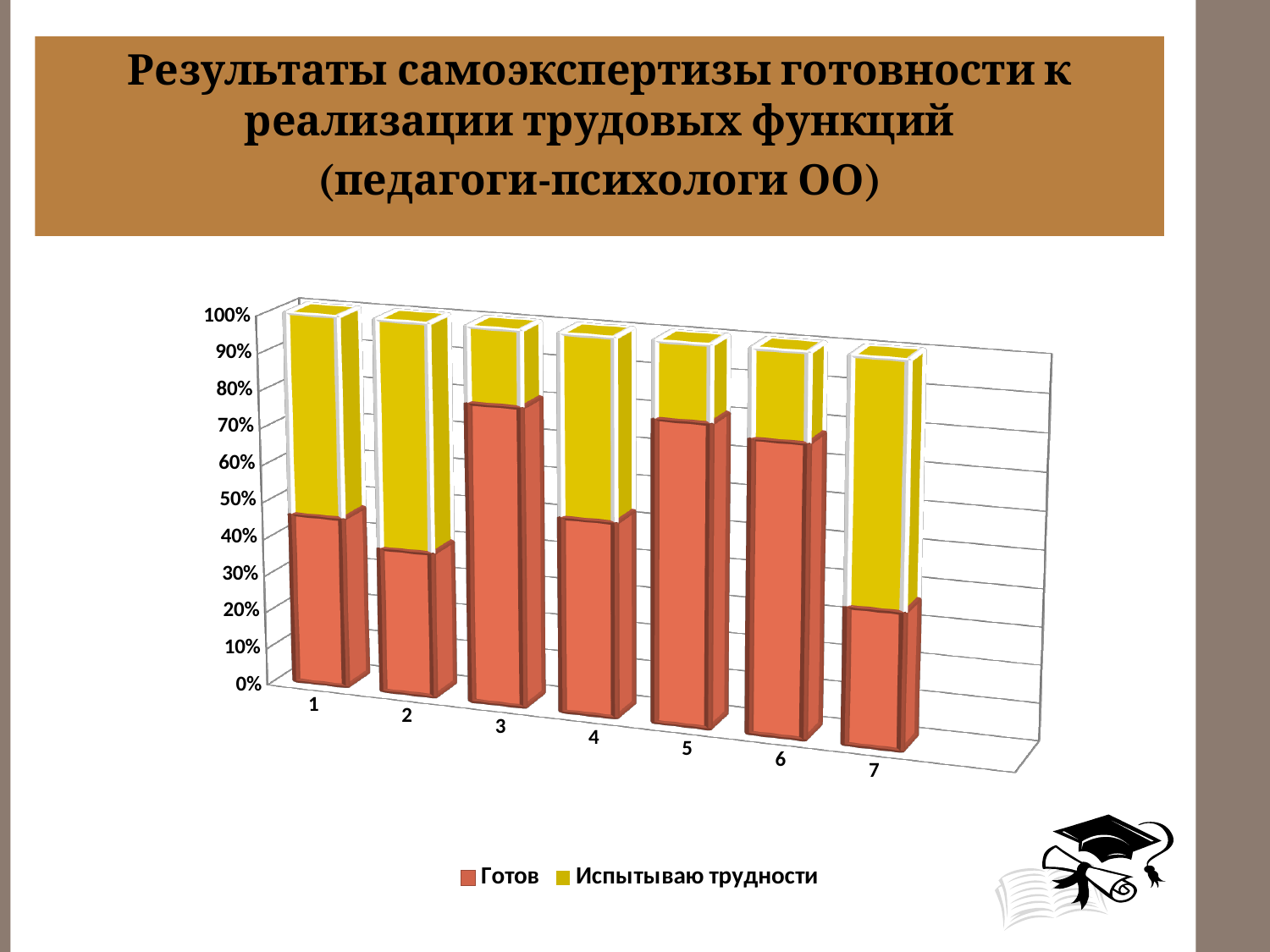

Результаты самоэкспертизы готовности к реализации трудовых функций
(педагоги-психологи ОО)
#

[unsupported chart]